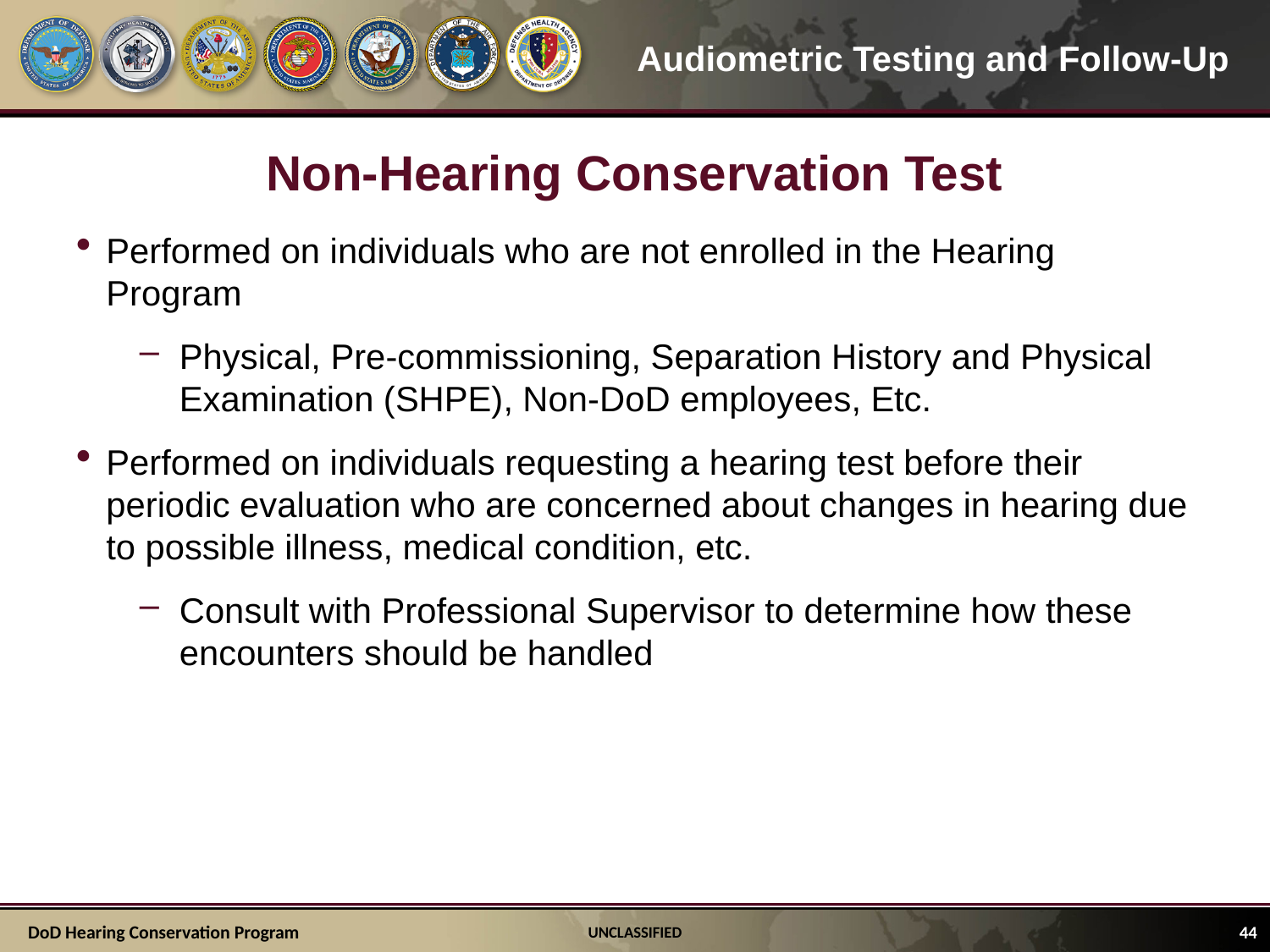

# Non-Hearing Conservation Test
Performed on individuals who are not enrolled in the Hearing Program
Physical, Pre-commissioning, Separation History and Physical Examination (SHPE), Non-DoD employees, Etc.
Performed on individuals requesting a hearing test before their periodic evaluation who are concerned about changes in hearing due to possible illness, medical condition, etc.
Consult with Professional Supervisor to determine how these encounters should be handled